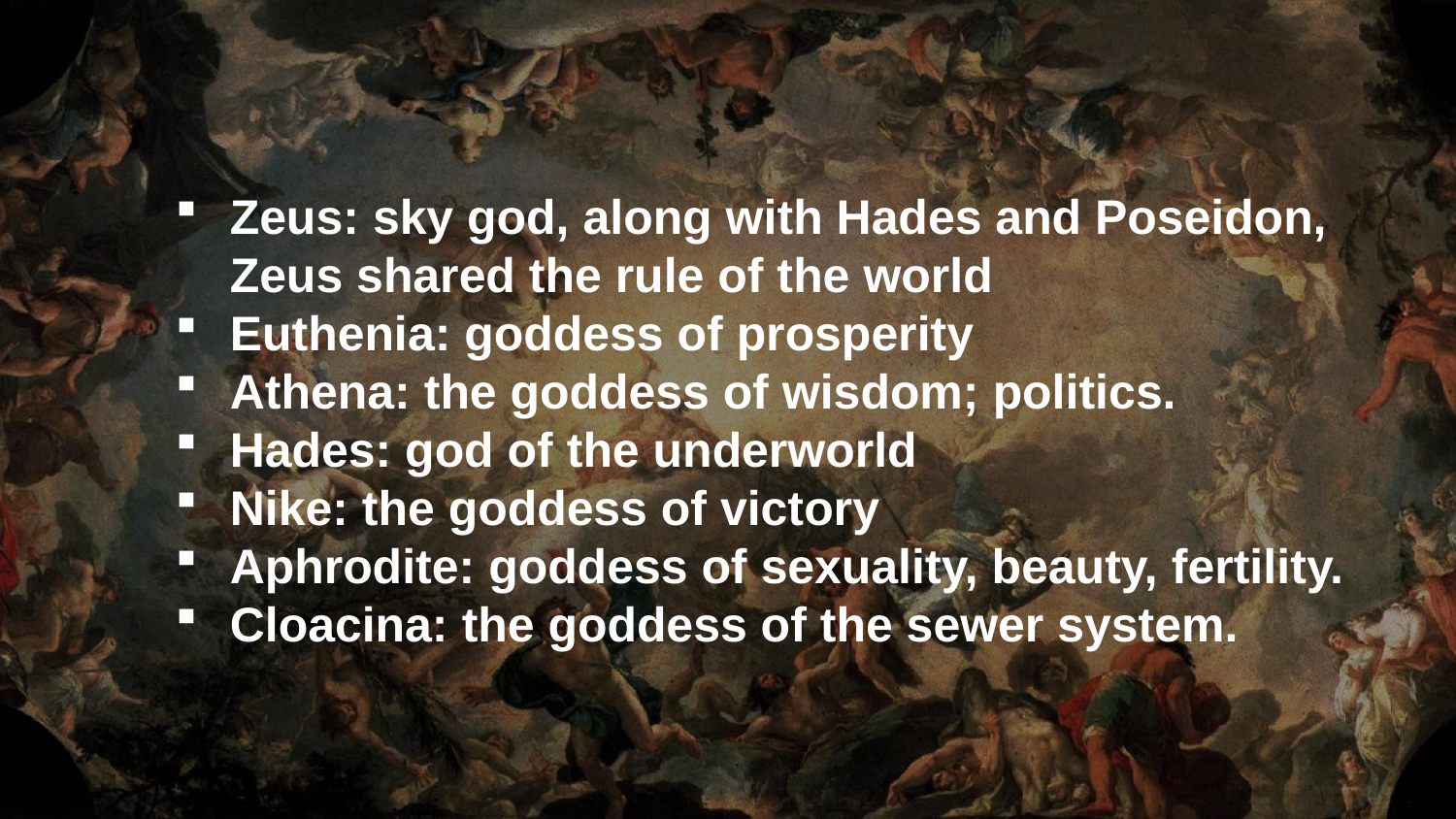

Zeus: sky god, along with Hades and Poseidon, Zeus shared the rule of the world
Euthenia: goddess of prosperity
Athena: the goddess of wisdom; politics.
Hades: god of the underworld
Nike: the goddess of victory
Aphrodite: goddess of sexuality, beauty, fertility.
Cloacina: the goddess of the sewer system.